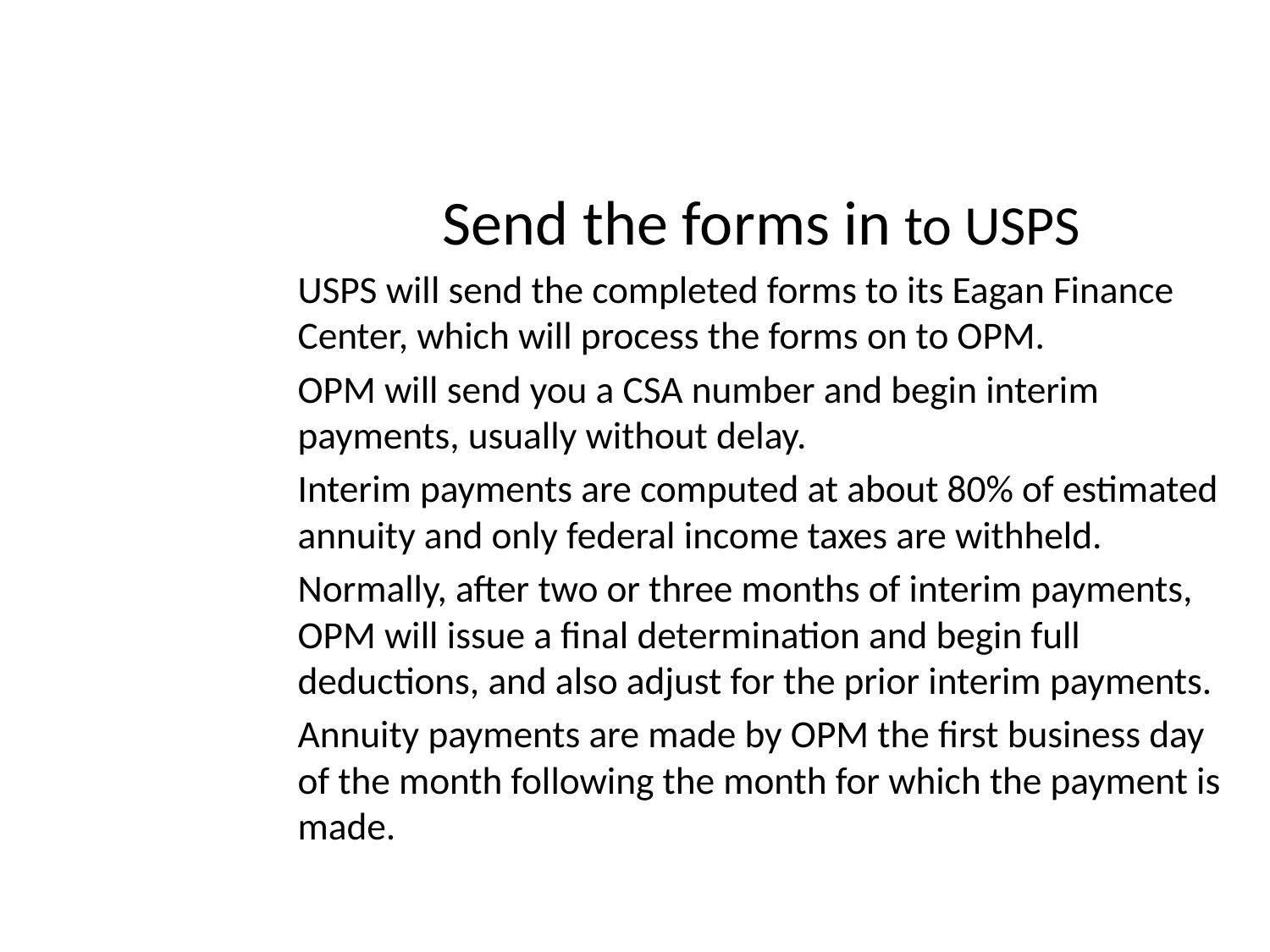

# Send the forms in to USPS
USPS will send the completed forms to its Eagan Finance Center, which will process the forms on to OPM.
OPM will send you a CSA number and begin interim payments, usually without delay.
Interim payments are computed at about 80% of estimated annuity and only federal income taxes are withheld.
Normally, after two or three months of interim payments, OPM will issue a final determination and begin full deductions, and also adjust for the prior interim payments.
Annuity payments are made by OPM the first business day of the month following the month for which the payment is made.